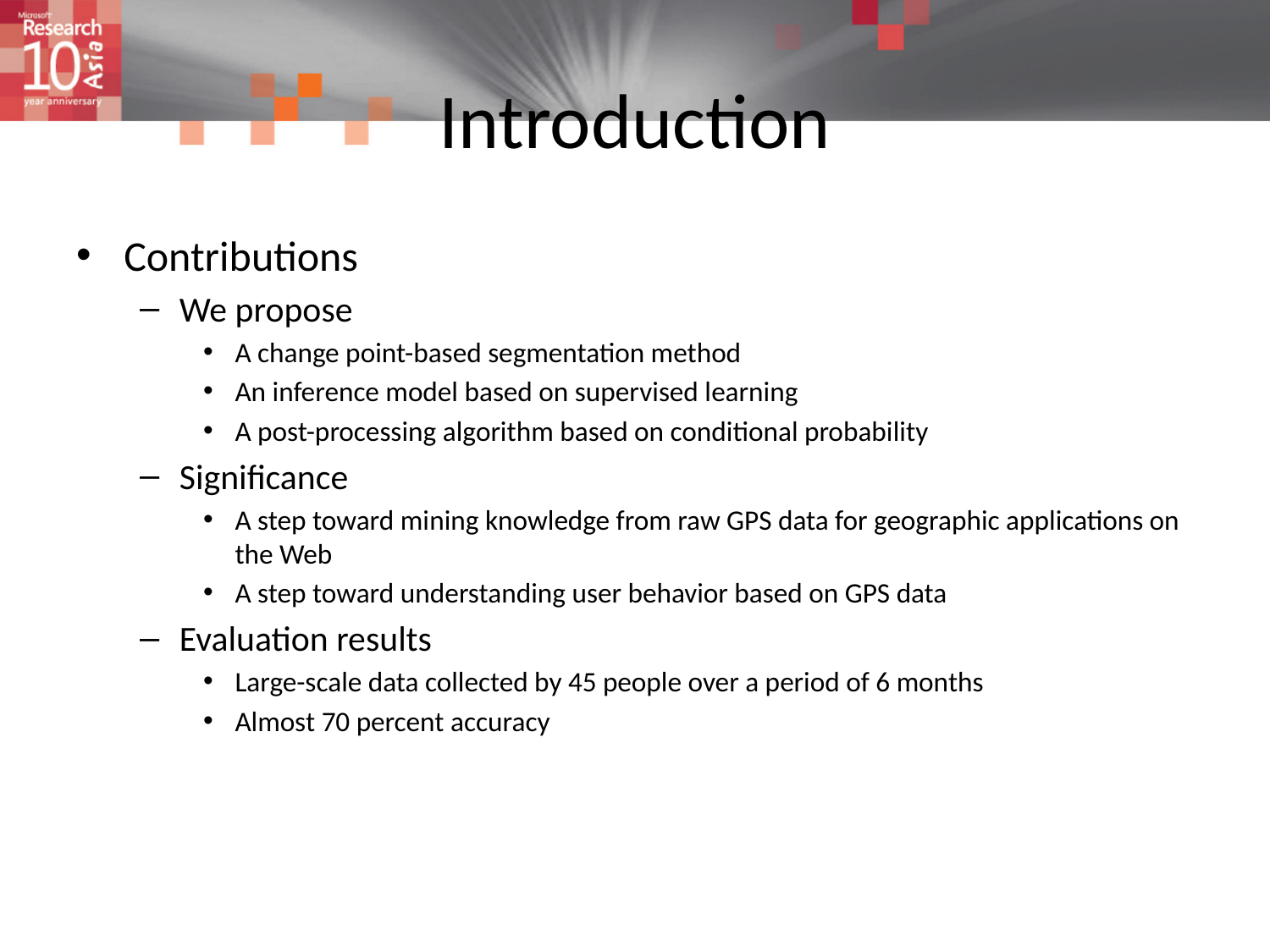

# Introduction
Contributions
We propose
A change point-based segmentation method
An inference model based on supervised learning
A post-processing algorithm based on conditional probability
Significance
A step toward mining knowledge from raw GPS data for geographic applications on the Web
A step toward understanding user behavior based on GPS data
Evaluation results
Large-scale data collected by 45 people over a period of 6 months
Almost 70 percent accuracy